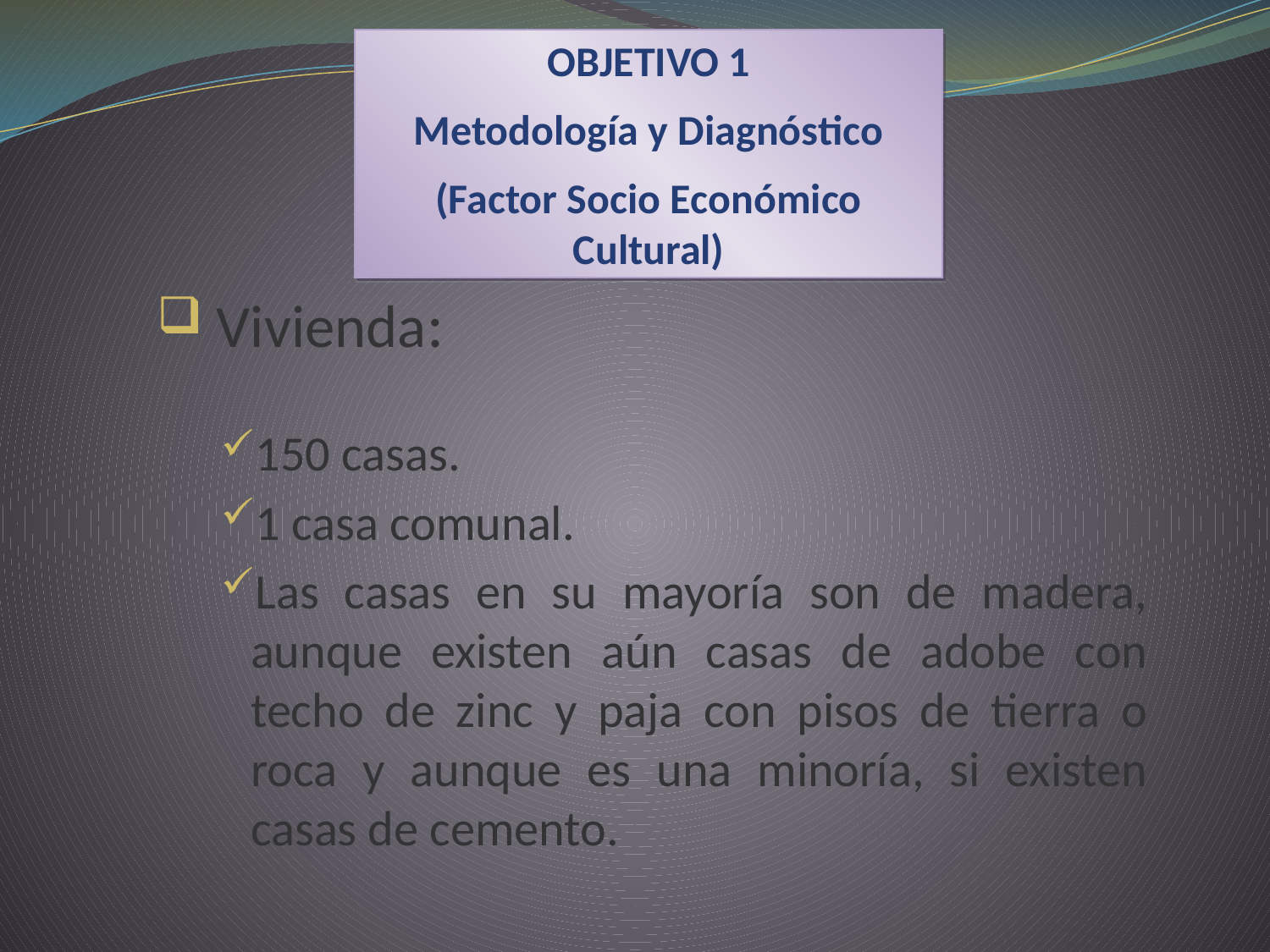

OBJETIVO 1
Metodología y Diagnóstico
(Factor Socio Económico Cultural)
 Vivienda:

150 casas.
1 casa comunal.
Las casas en su mayoría son de madera, aunque existen aún casas de adobe con techo de zinc y paja con pisos de tierra o roca y aunque es una minoría, si existen casas de cemento.